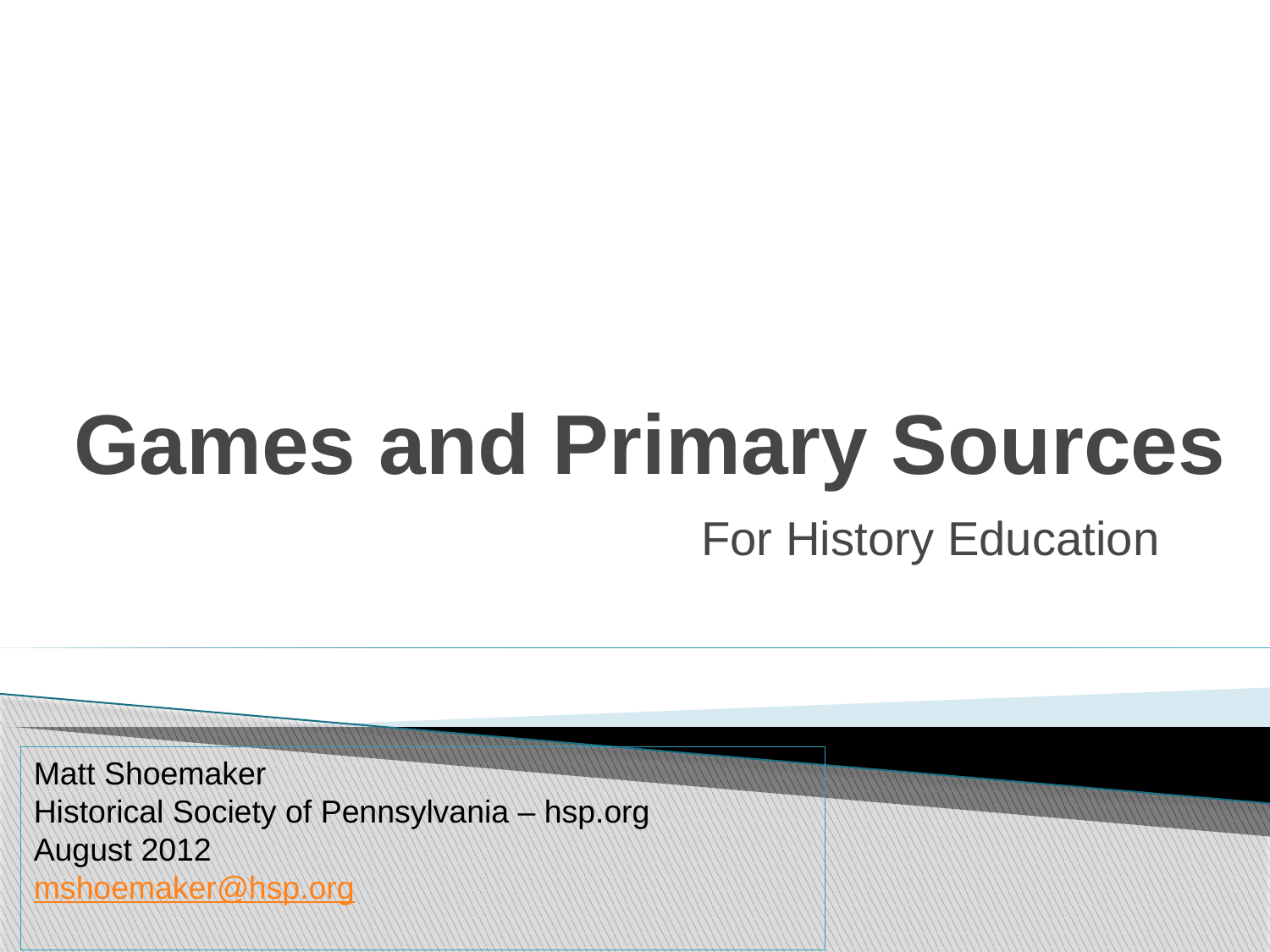

# Games and Primary Sources
For History Education
Matt Shoemaker
Historical Society of Pennsylvania – hsp.org
August 2012
mshoemaker@hsp.org